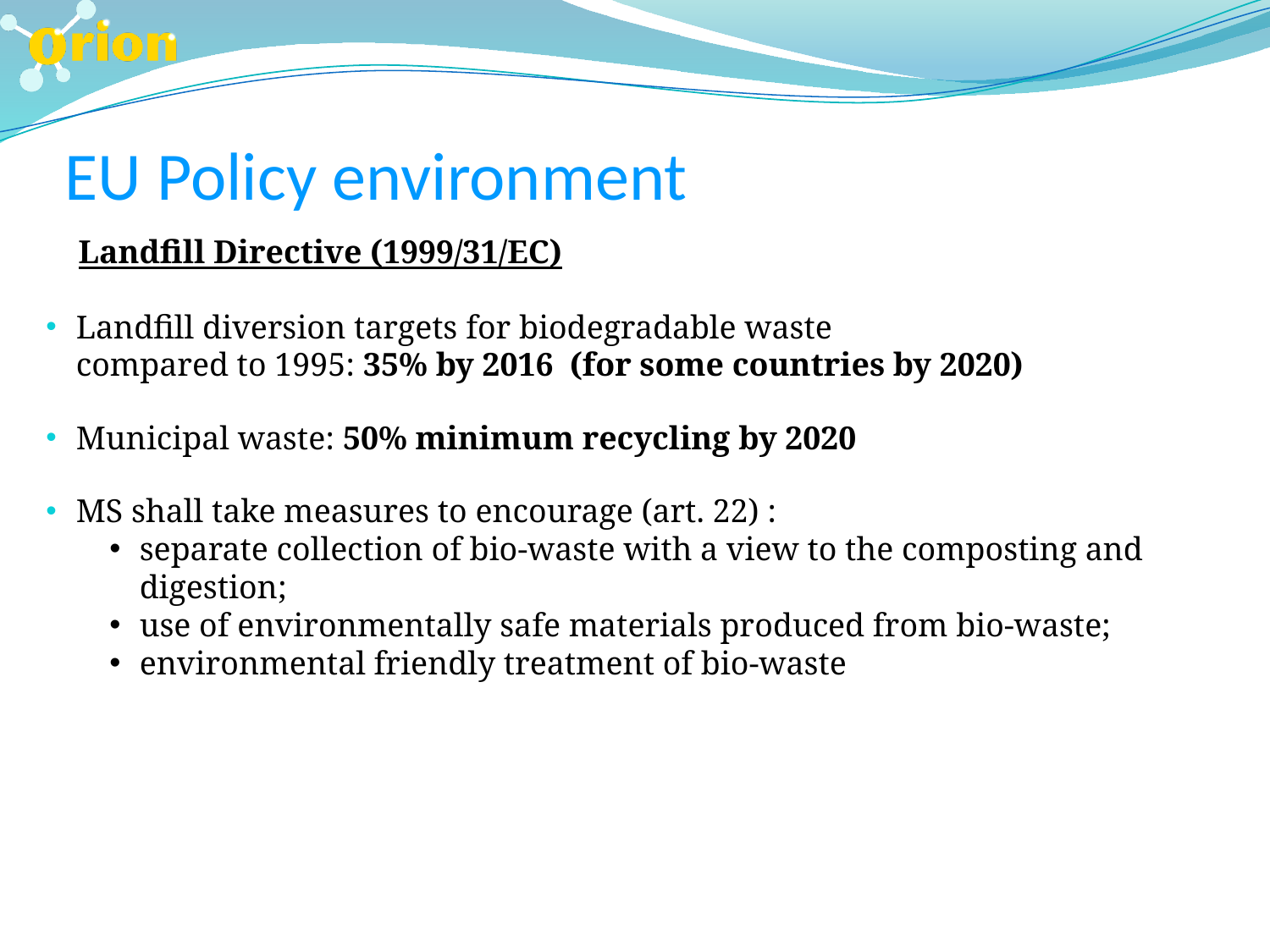

EU Policy environment
        Landfill Directive (1999/31/EC)

Landfill diversion targets for biodegradable waste
compared to 1995: 35% by 2016  (for some countries by 2020)

Municipal waste: 50% minimum recycling by 2020

MS shall take measures to encourage (art. 22) :
separate collection of bio-waste with a view to the composting and digestion;
use of environmentally safe materials produced from bio-waste;
environmental friendly treatment of bio-waste